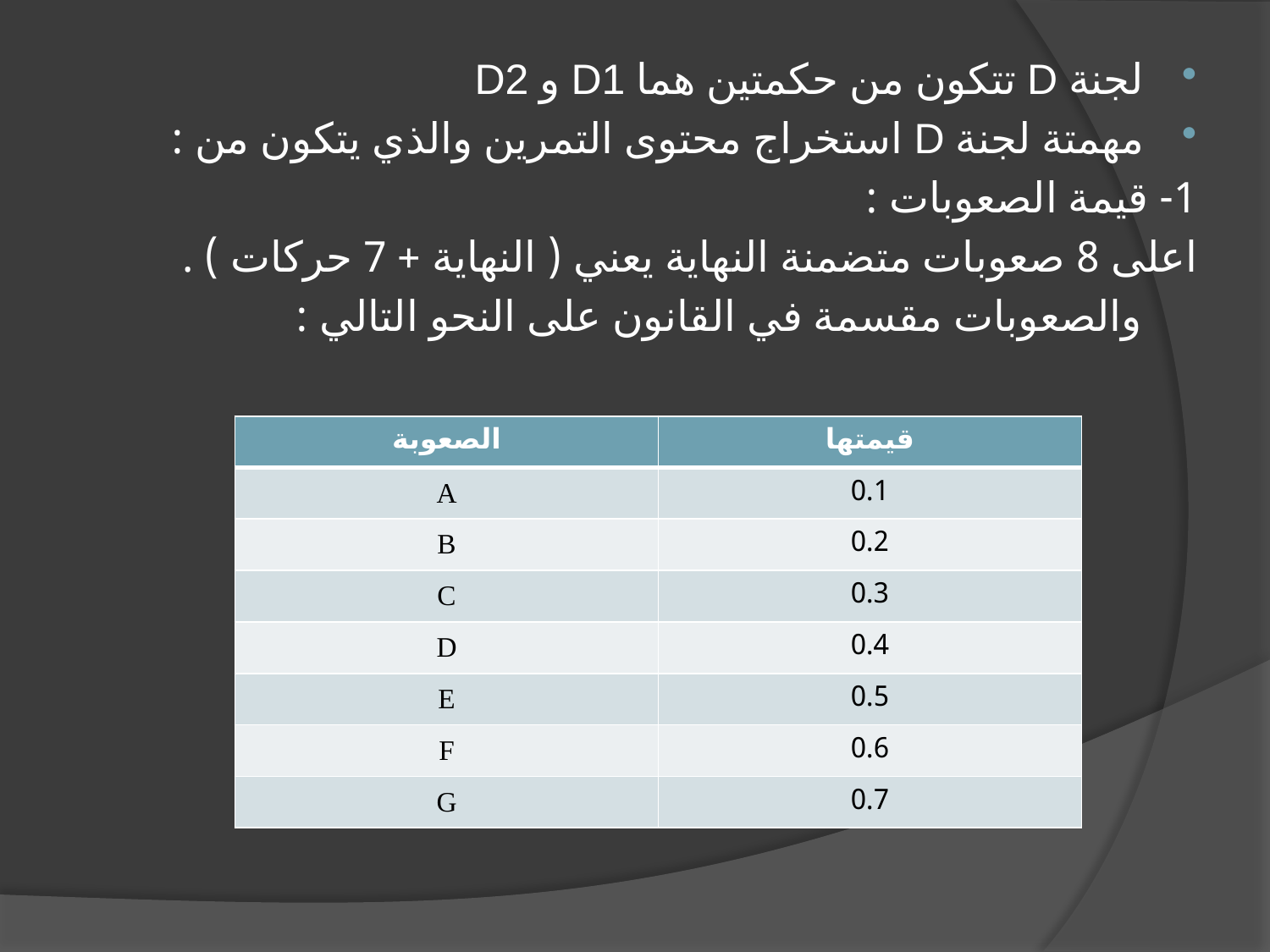

لجنة D تتكون من حكمتين هما D1 و D2
مهمتة لجنة D استخراج محتوى التمرين والذي يتكون من :
1- قيمة الصعوبات :
اعلى 8 صعوبات متضمنة النهاية يعني ( النهاية + 7 حركات ) .
     والصعوبات مقسمة في القانون على النحو التالي :

| الصعوبة | قيمتها |
| --- | --- |
| A | 0.1 |
| B | 0.2 |
| C | 0.3 |
| D | 0.4 |
| E | 0.5 |
| F | 0.6 |
| G | 0.7 |